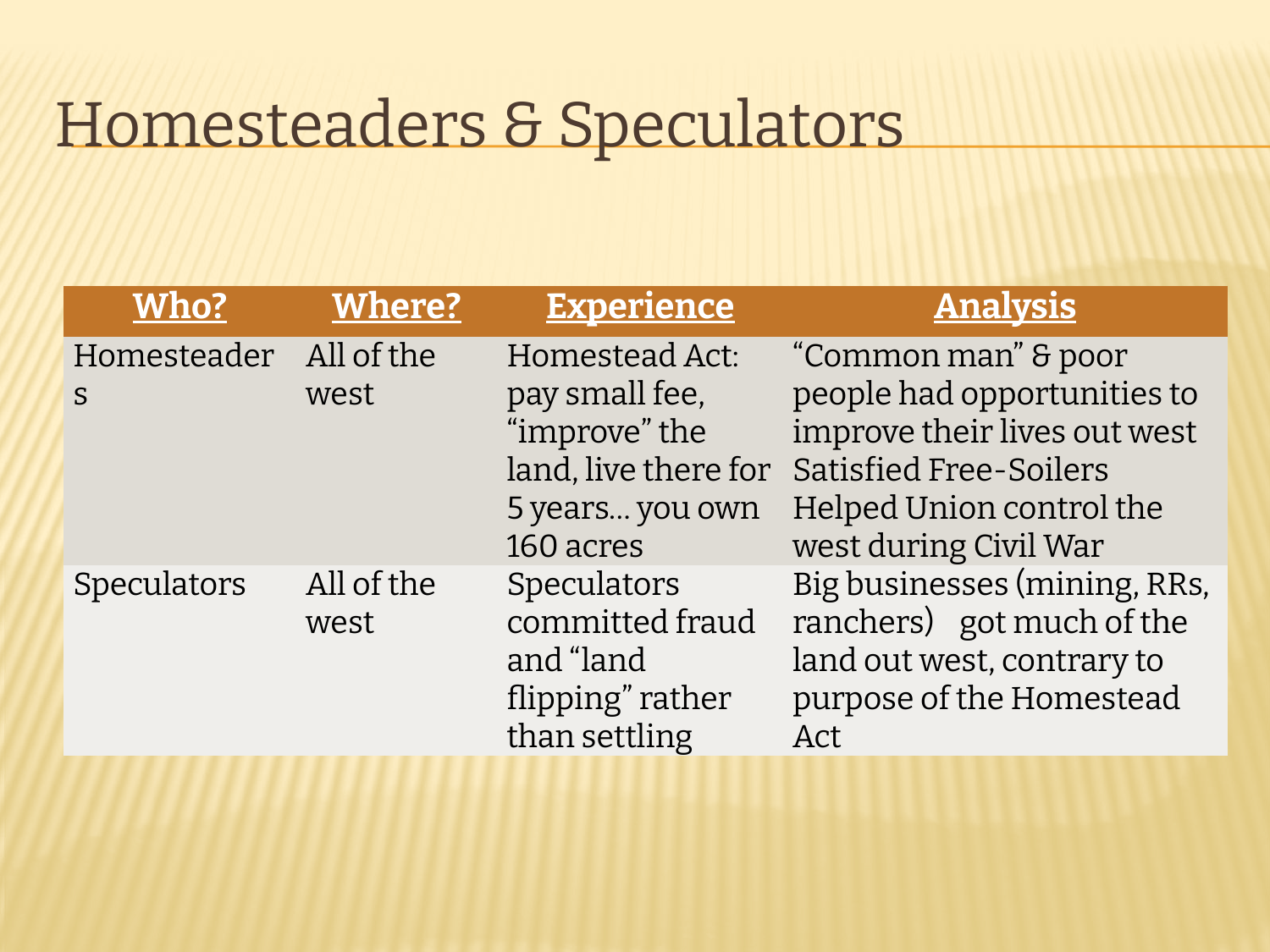

# Homesteaders & Speculators
| Who? | Where? | Experience | Analysis |
| --- | --- | --- | --- |
| Homesteaders | All of the west | Homestead Act: pay small fee, “improve” the land, live there for 5 years… you own 160 acres | “Common man” & poor people had opportunities to improve their lives out west Satisfied Free-Soilers Helped Union control the west during Civil War |
| Speculators | All of the west | Speculators committed fraud and “land flipping” rather than settling | Big businesses (mining, RRs, ranchers) got much of the land out west, contrary to purpose of the Homestead Act |